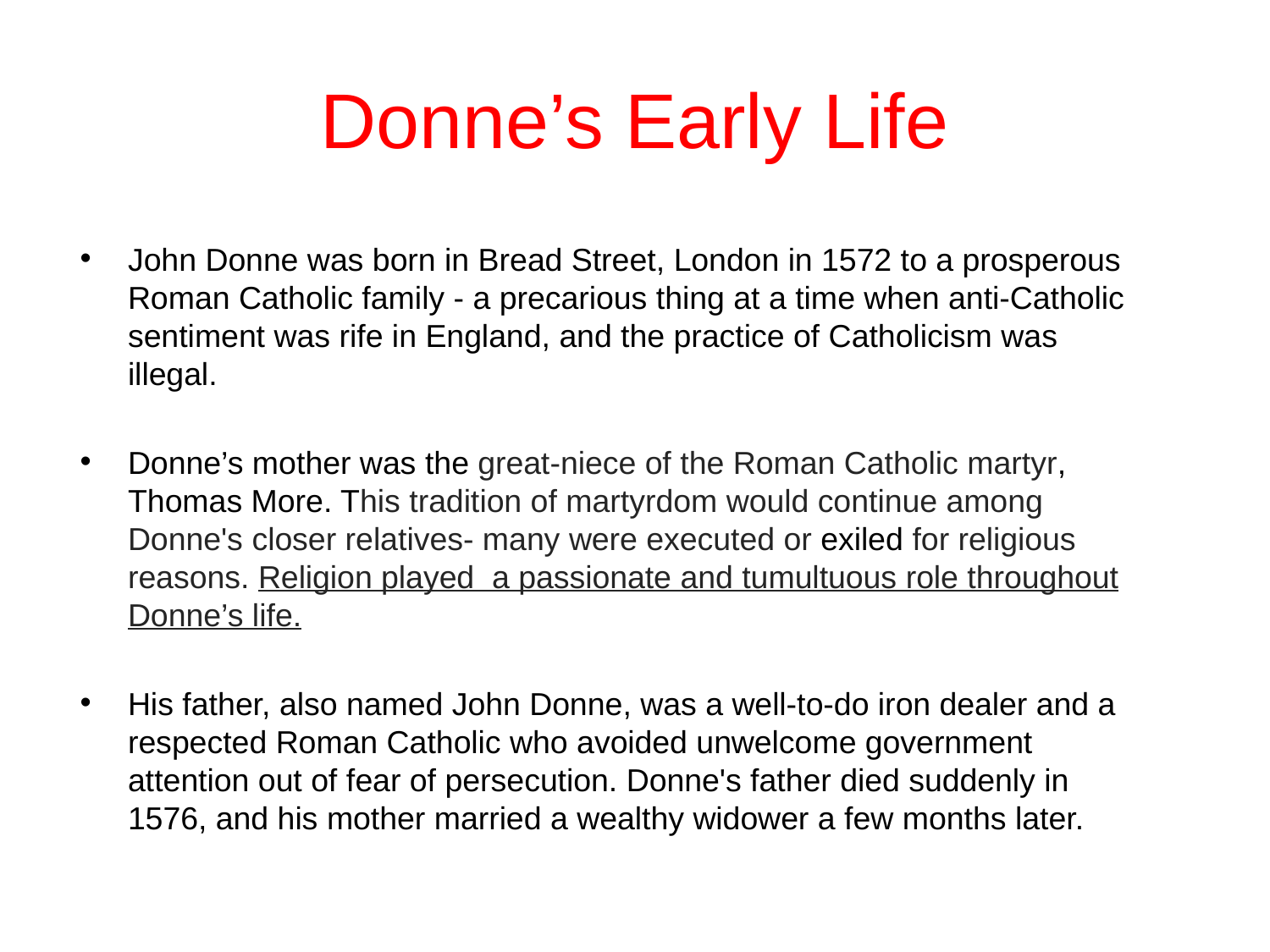

# Donne’s Early Life
John Donne was born in Bread Street, London in 1572 to a prosperous Roman Catholic family - a precarious thing at a time when anti-Catholic sentiment was rife in England, and the practice of Catholicism was illegal.

Donne’s mother was the great-niece of the Roman Catholic martyr, Thomas More. This tradition of martyrdom would continue among Donne's closer relatives- many were executed or exiled for religious reasons. Religion played  a passionate and tumultuous role throughout Donne’s life.

His father, also named John Donne, was a well-to-do iron dealer and a respected Roman Catholic who avoided unwelcome government attention out of fear of persecution. Donne's father died suddenly in 1576, and his mother married a wealthy widower a few months later.